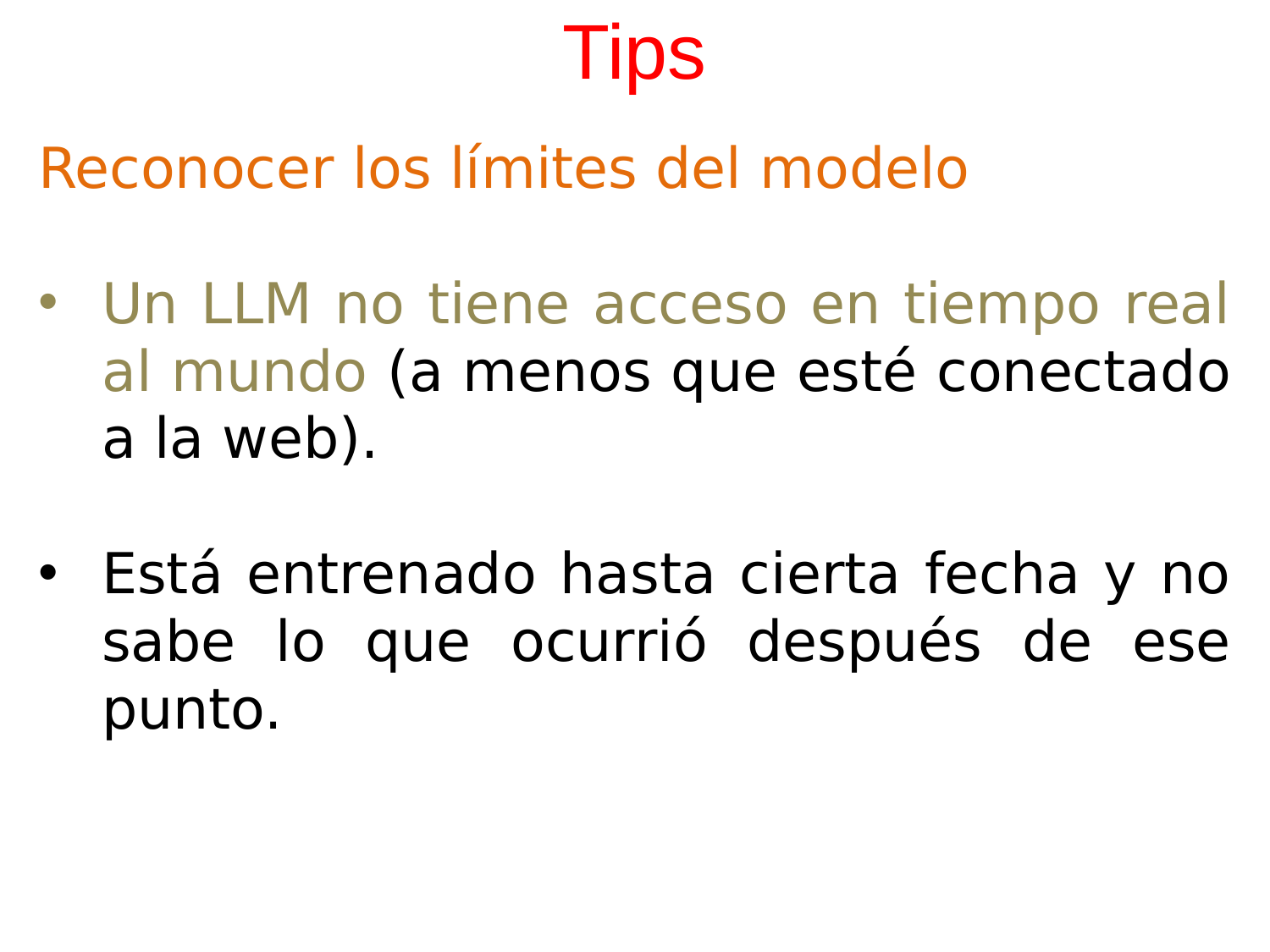

# Tips
Reconocer los límites del modelo

Un LLM no tiene acceso en tiempo real al mundo (a menos que esté conectado a la web).

Está entrenado hasta cierta fecha y no sabe lo que ocurrió después de ese punto.